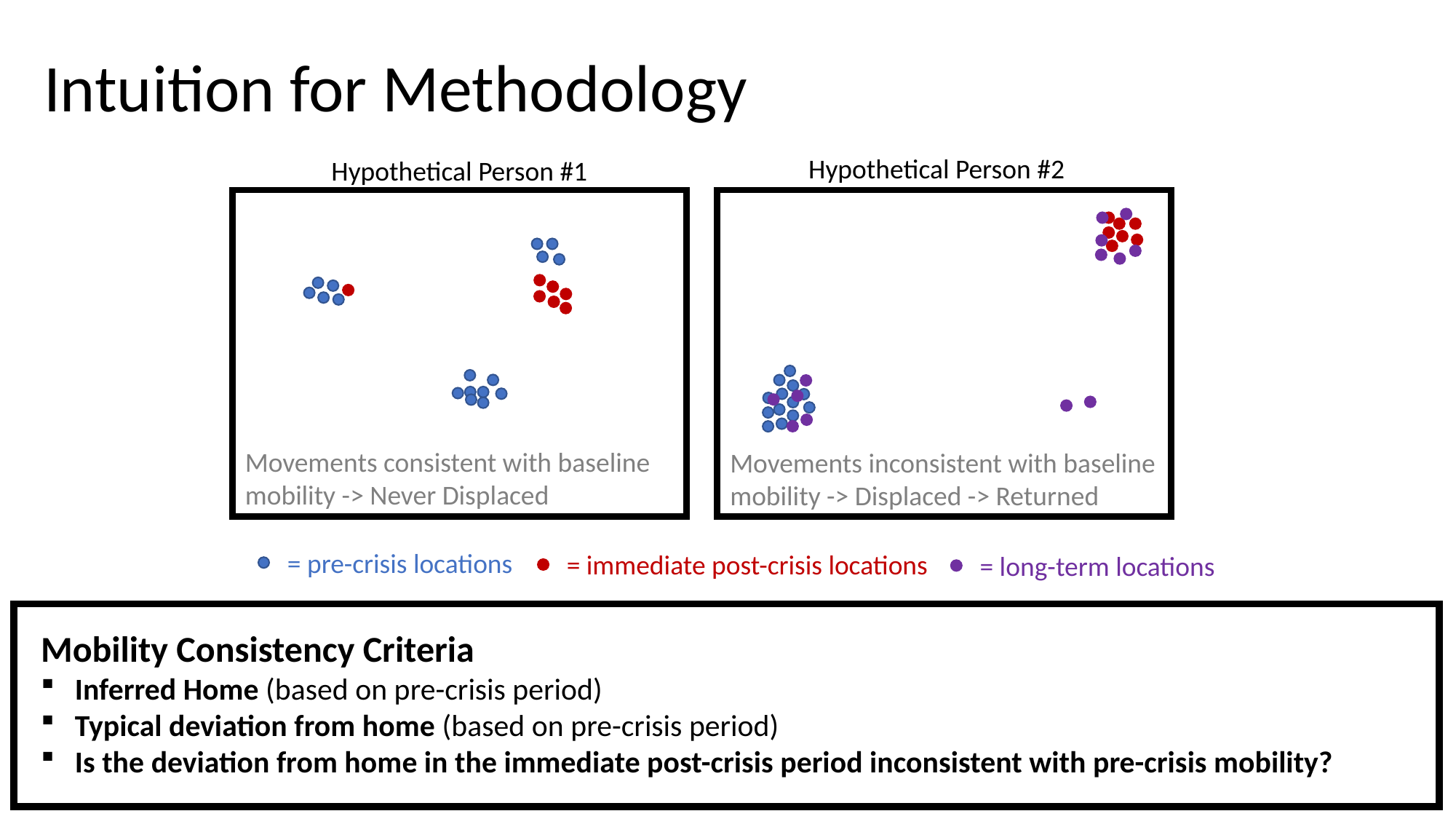

# Intuition for Methodology
Hypothetical Person #2
Hypothetical Person #1

Movements consistent with baseline mobility -> Never Displaced
Movements inconsistent with baseline mobility -> Displaced -> Returned
= pre-crisis locations

= immediate post-crisis locations

= long-term locations

Mobility Consistency Criteria
Inferred Home (based on pre-crisis period)
Typical deviation from home (based on pre-crisis period)
Is the deviation from home in the immediate post-crisis period inconsistent with pre-crisis mobility?